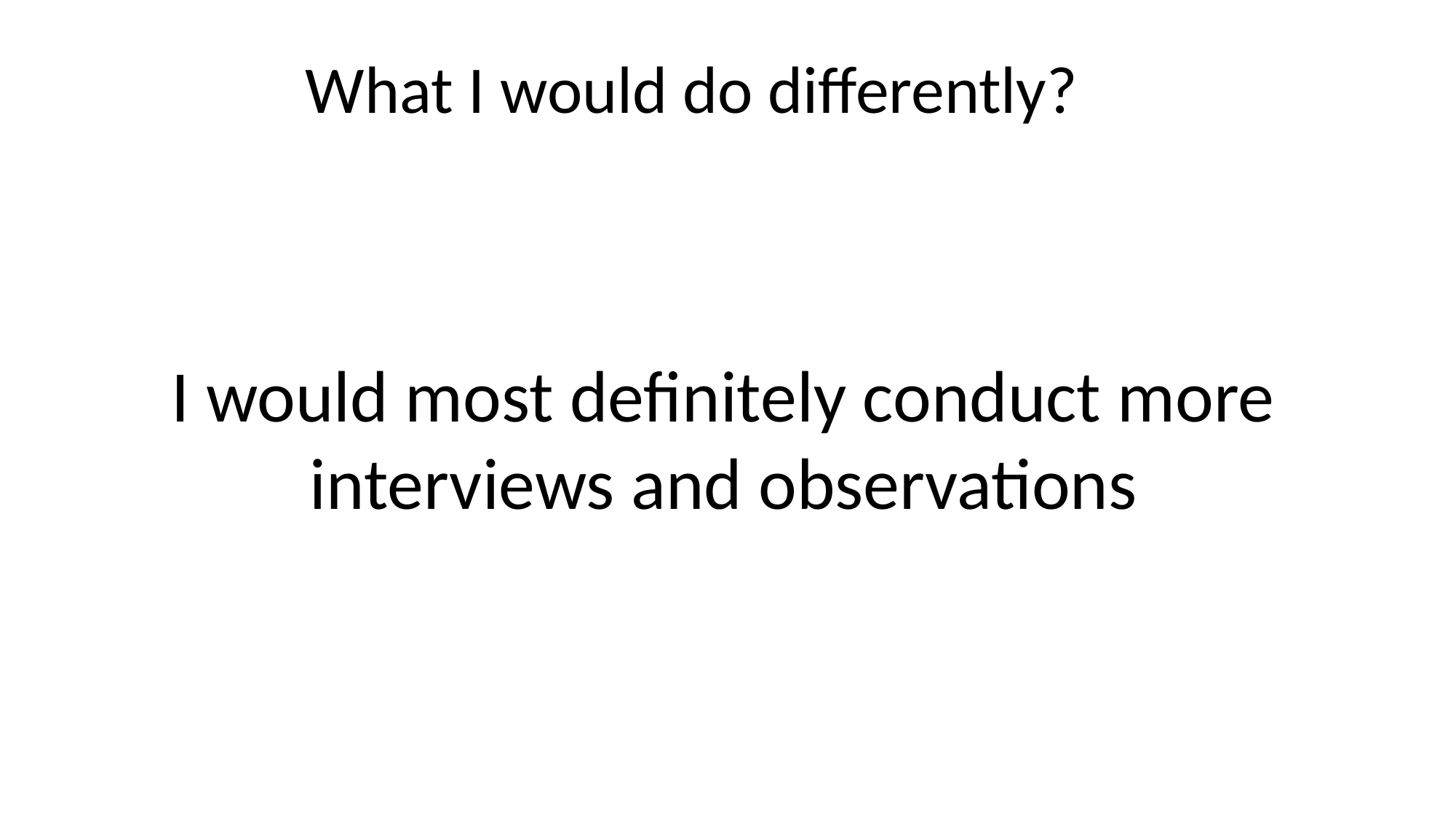

What I would do differently?

I would most definitely conduct more interviews and observations